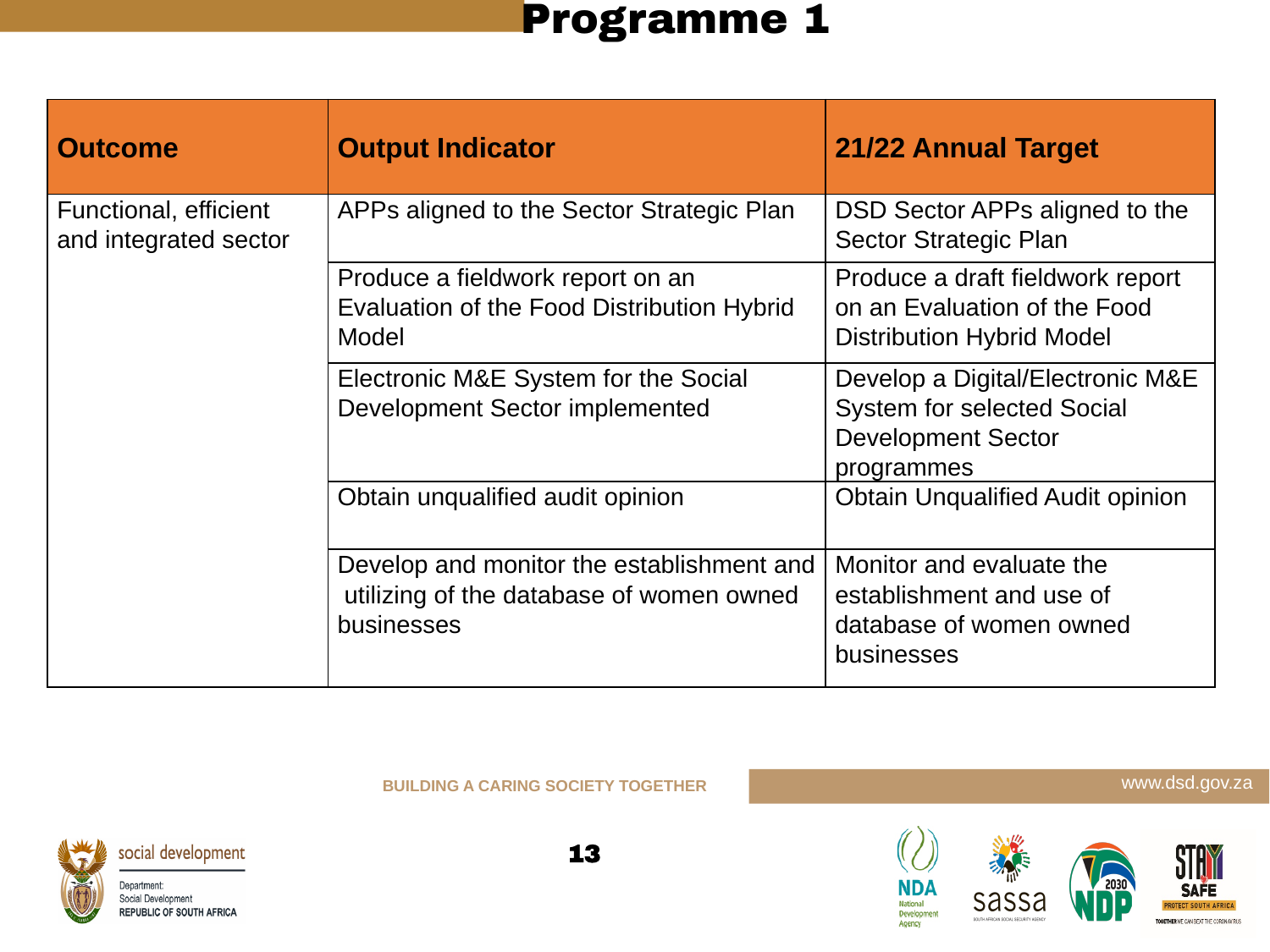

Programme 1
| Outcome | Output Indicator | 21/22 Annual Target |
| --- | --- | --- |
| Functional, efficient and integrated sector | APPs aligned to the Sector Strategic Plan | DSD Sector APPs aligned to the Sector Strategic Plan |
|  | Produce a fieldwork report on an Evaluation of the Food Distribution Hybrid Model | Produce a draft fieldwork report on an Evaluation of the Food Distribution Hybrid Model |
|  | Electronic M&E System for the Social Development Sector implemented | Develop a Digital/Electronic M&E System for selected Social Development Sector programmes |
|  | Obtain unqualified audit opinion | Obtain Unqualified Audit opinion |
|  | Develop and monitor the establishment and utilizing of the database of women owned businesses | Monitor and evaluate the establishment and use of database of women owned businesses |
13